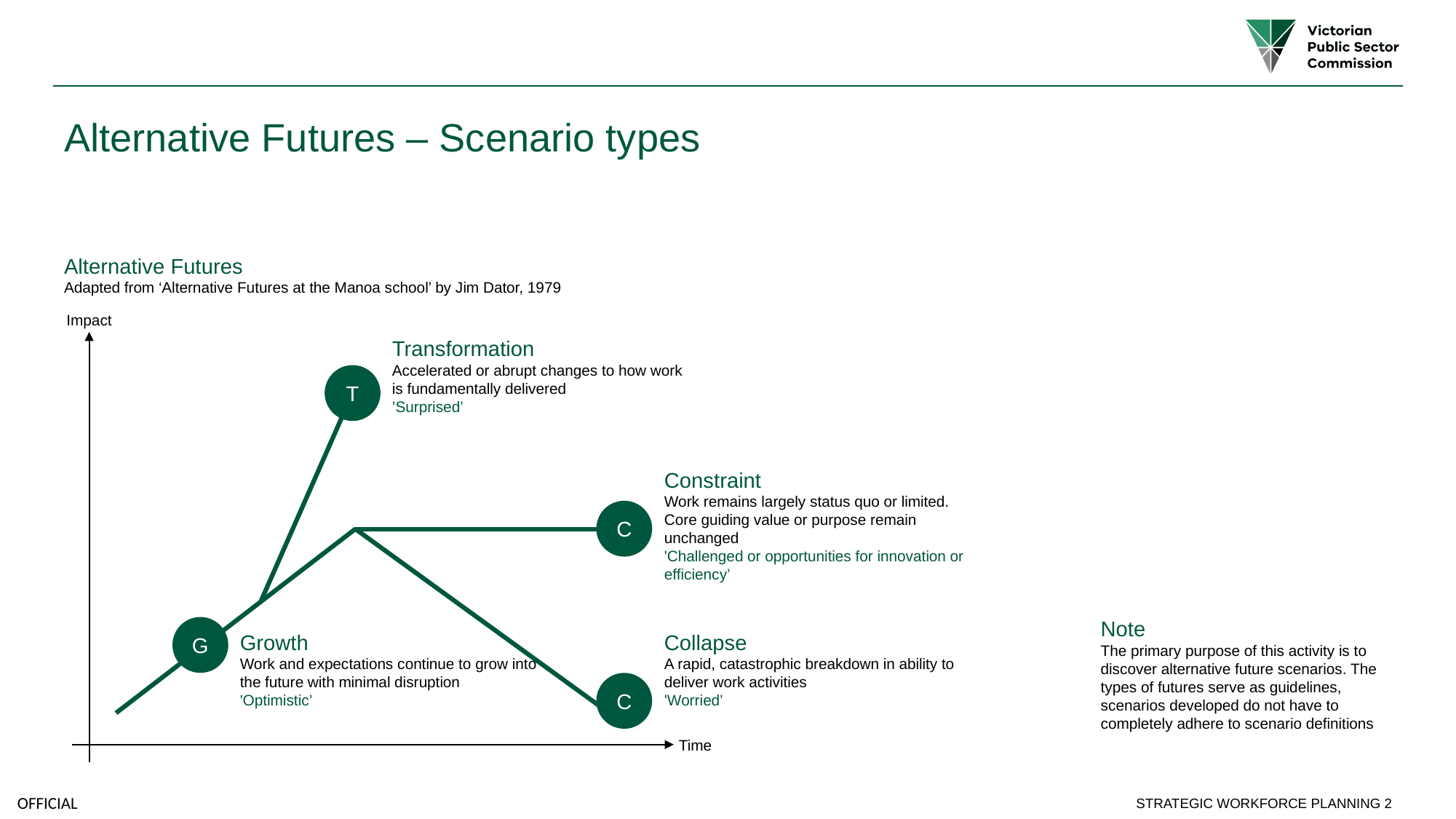

# Alternative Futures – Scenario types
Alternative Futures
Adapted from ‘Alternative Futures at the Manoa school’ by Jim Dator, 1979
Impact
T
C
G
C
Time
Transformation
Accelerated or abrupt changes to how work is fundamentally delivered
’Surprised’
Constraint
Work remains largely status quo or limited. Core guiding value or purpose remain unchanged
'Challenged or opportunities for innovation or efficiency’
Note
The primary purpose of this activity is to discover alternative future scenarios. The types of futures serve as guidelines, scenarios developed do not have to completely adhere to scenario definitions
Growth
Work and expectations continue to grow into the future with minimal disruption
'Optimistic’
Collapse
A rapid, catastrophic breakdown in ability to deliver work activities
'Worried’
Strategic Workforce Planning 2